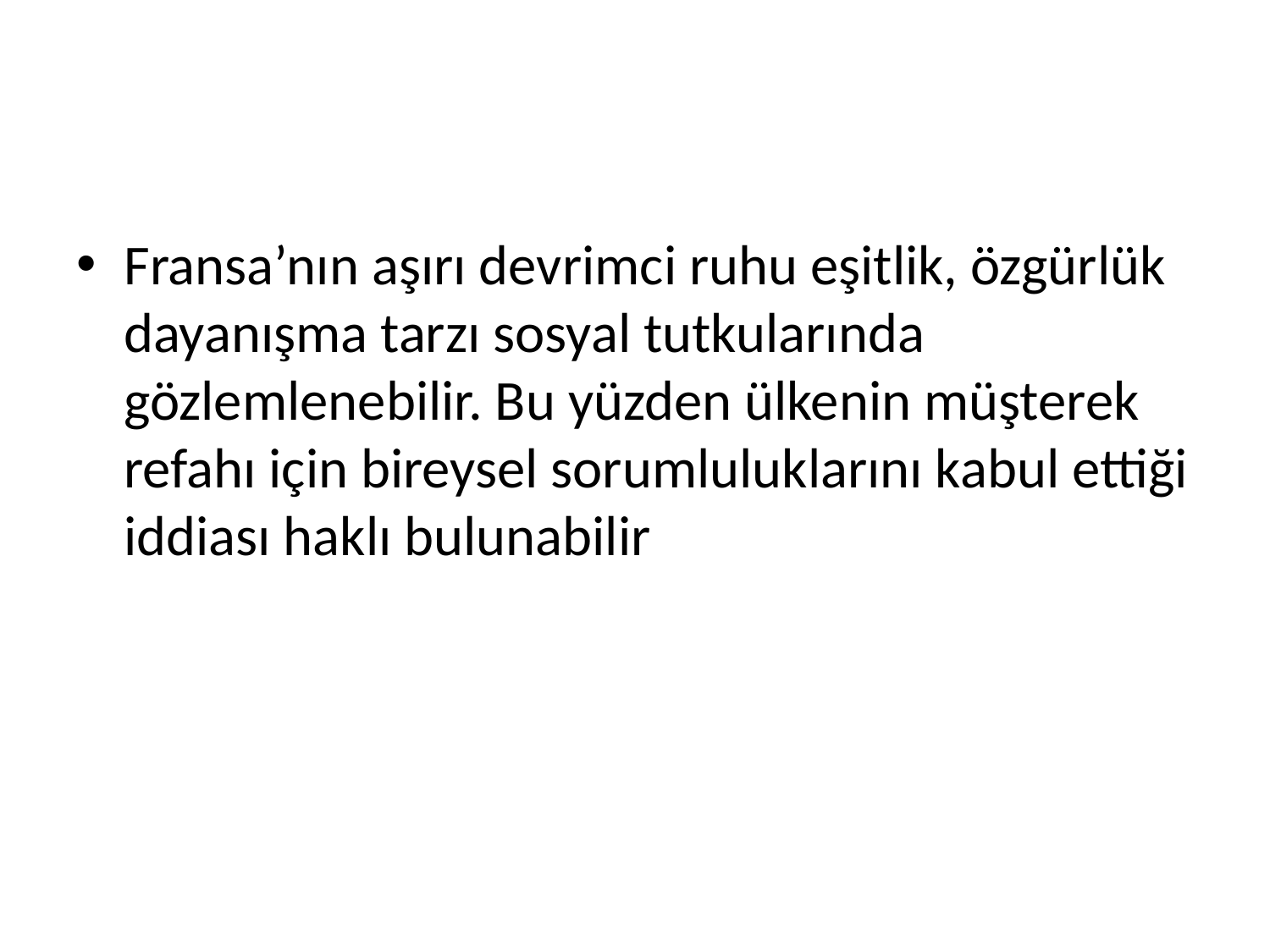

Fransa’nın aşırı devrimci ruhu eşitlik, özgürlük dayanışma tarzı sosyal tutkularında gözlemlenebilir. Bu yüzden ülkenin müşterek refahı için bireysel sorumluluklarını kabul ettiği iddiası haklı bulunabilir